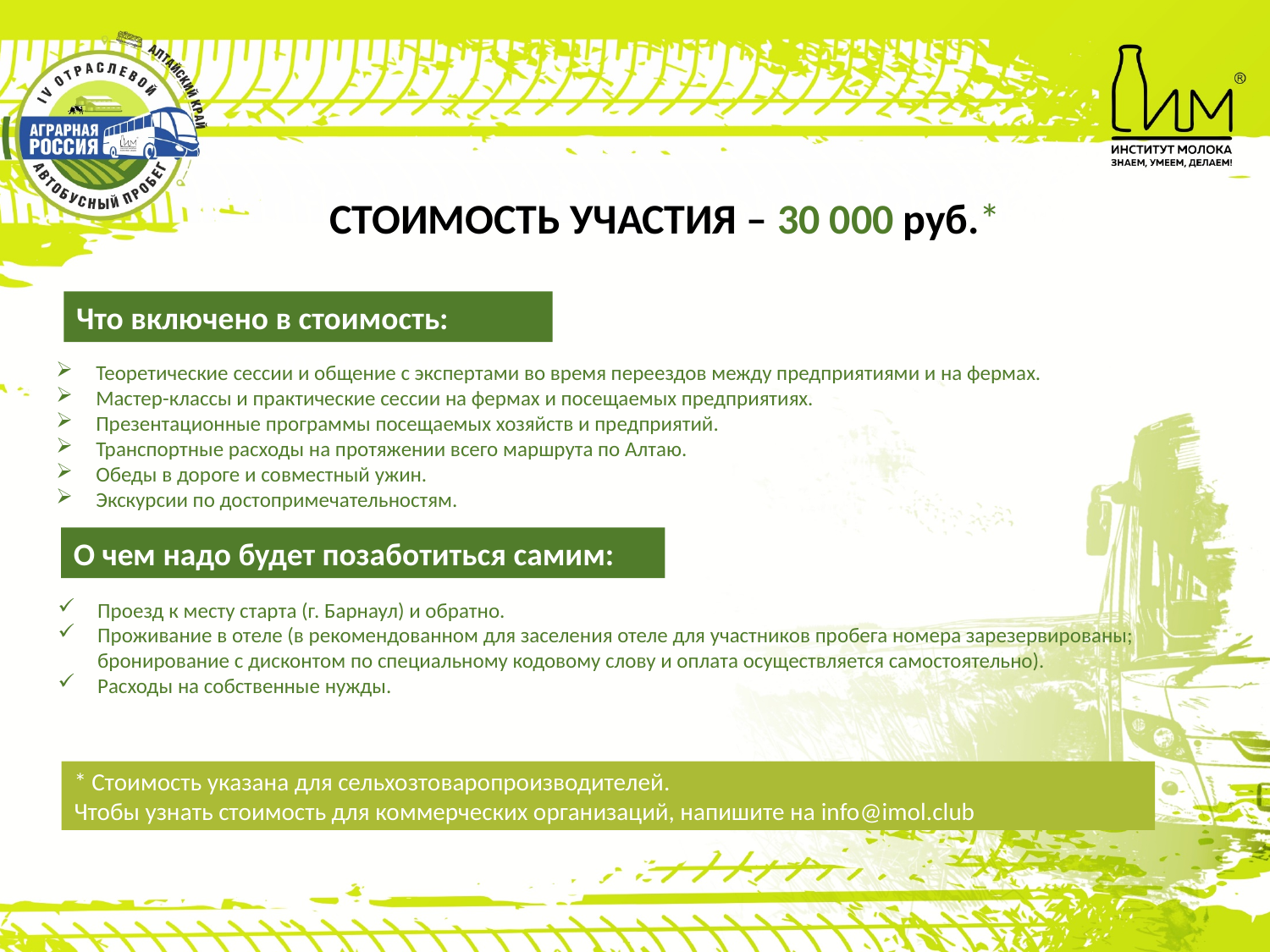

СТОИМОСТЬ УЧАСТИЯ – 30 000 руб.*
Что включено в стоимость:
20 тыс. рублей
из Москвы
Теоретические сессии и общение с экспертами во время переездов между предприятиями и на фермах.
Мастер-классы и практические сессии на фермах и посещаемых предприятиях.
Презентационные программы посещаемых хозяйств и предприятий.
Транспортные расходы на протяжении всего маршрута по Алтаю.
Обеды в дороге и совместный ужин.
Экскурсии по достопримечательностям.
О чем надо будет позаботиться самим:
Проезд к месту старта (г. Барнаул) и обратно.
Проживание в отеле (в рекомендованном для заселения отеле для участников пробега номера зарезервированы; бронирование с дисконтом по специальному кодовому слову и оплата осуществляется самостоятельно).
Расходы на собственные нужды.
* Стоимость указана для сельхозтоваропроизводителей.
Чтобы узнать стоимость для коммерческих организаций, напишите на info@imol.club

КОМПЛЕКСНОЕ УПРАВЛЕНИЕ МОЛОЧНЫМИ ПРОЕКТАМИ